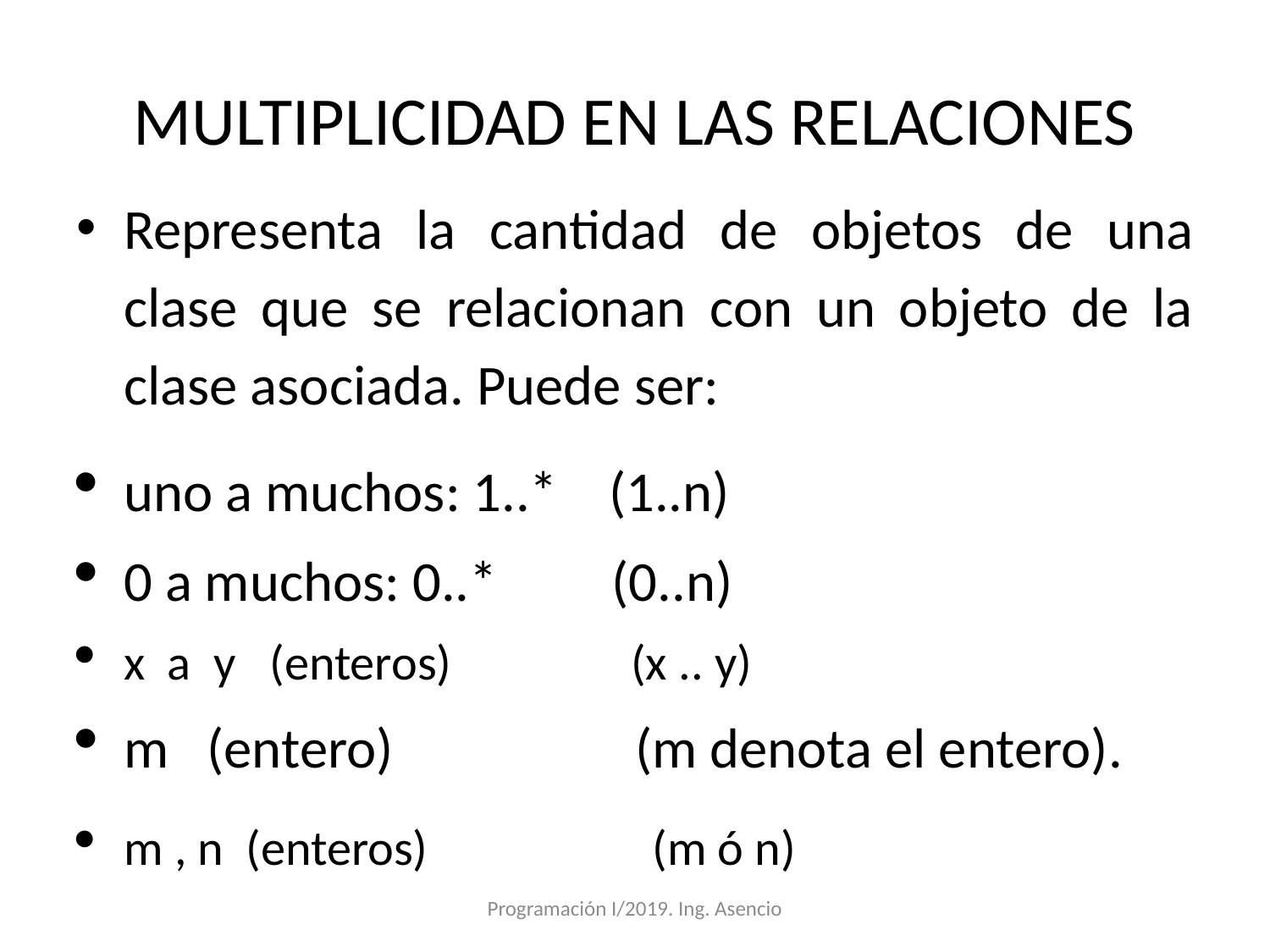

# MULTIPLICIDAD EN LAS RELACIONES
Representa la cantidad de objetos de una clase que se relacionan con un objeto de la clase asociada. Puede ser:
uno a muchos: 1..*    (1..n)
0 a muchos: 0..*         (0..n)
x  a  y   (enteros)                (x .. y)
m   (entero)                   (m denota el entero).
m , n  (enteros)                    (m ó n)

Programación I/2019. Ing. Asencio